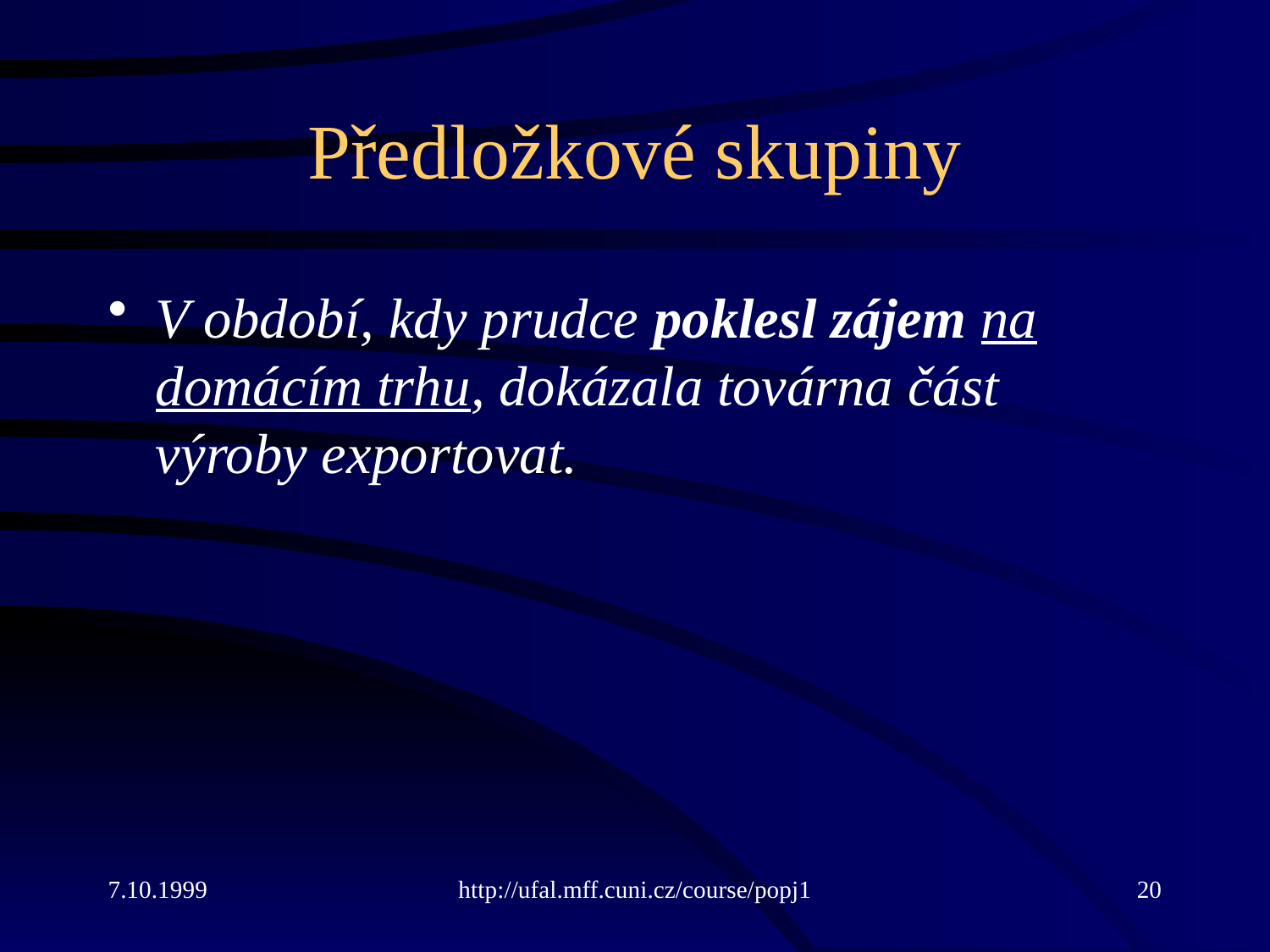

# Předložkové skupiny
V období, kdy prudce poklesl zájem na domácím trhu, dokázala továrna část výroby exportovat.
7.10.1999
http://ufal.mff.cuni.cz/course/popj1
20